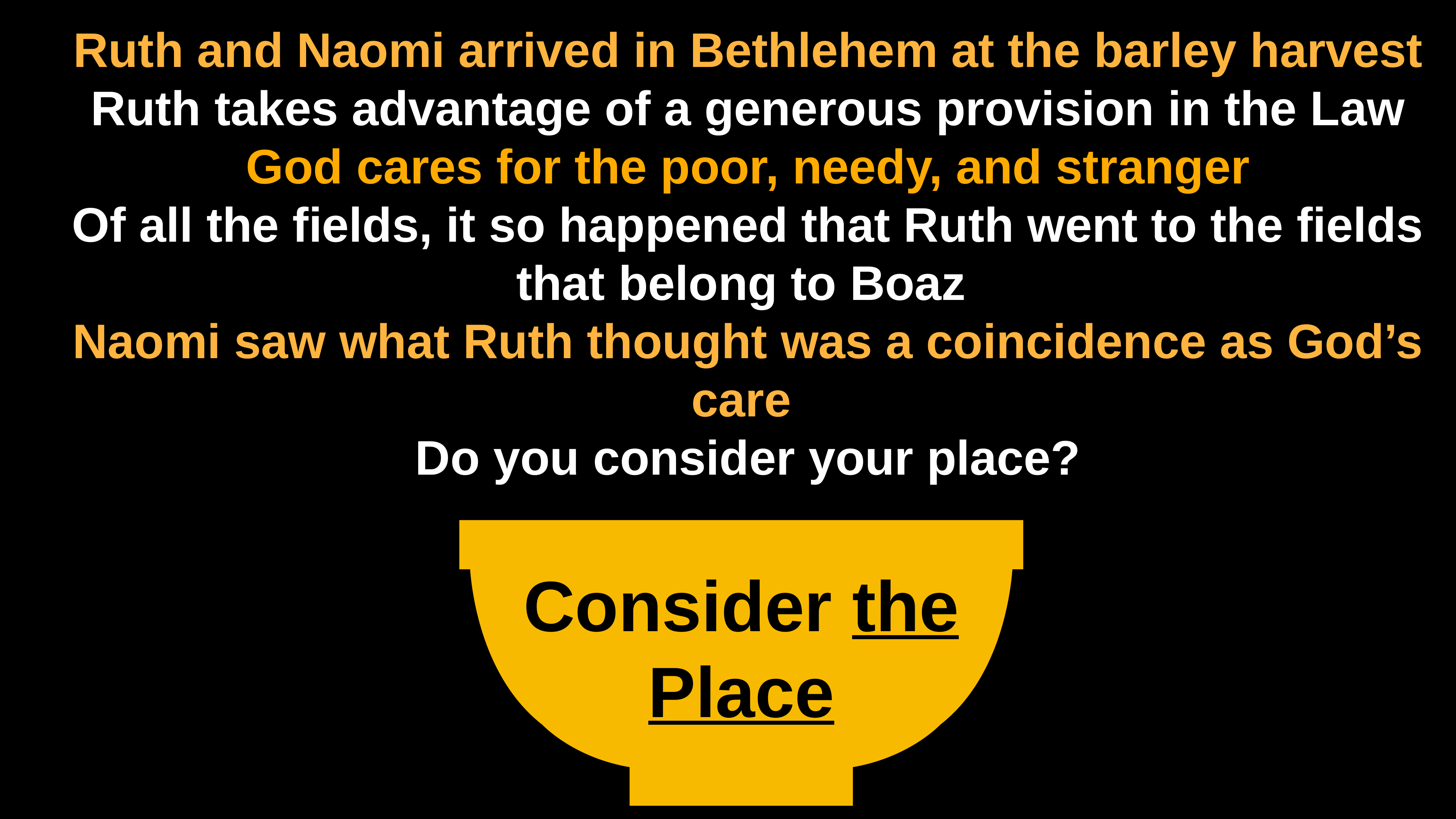

Ruth and Naomi arrived in Bethlehem at the barley harvest
Ruth takes advantage of a generous provision in the Law
God cares for the poor, needy, and stranger
Of all the fields, it so happened that Ruth went to the fields that belong to Boaz
Naomi saw what Ruth thought was a coincidence as God’s care
Do you consider your place?

Consider the Place